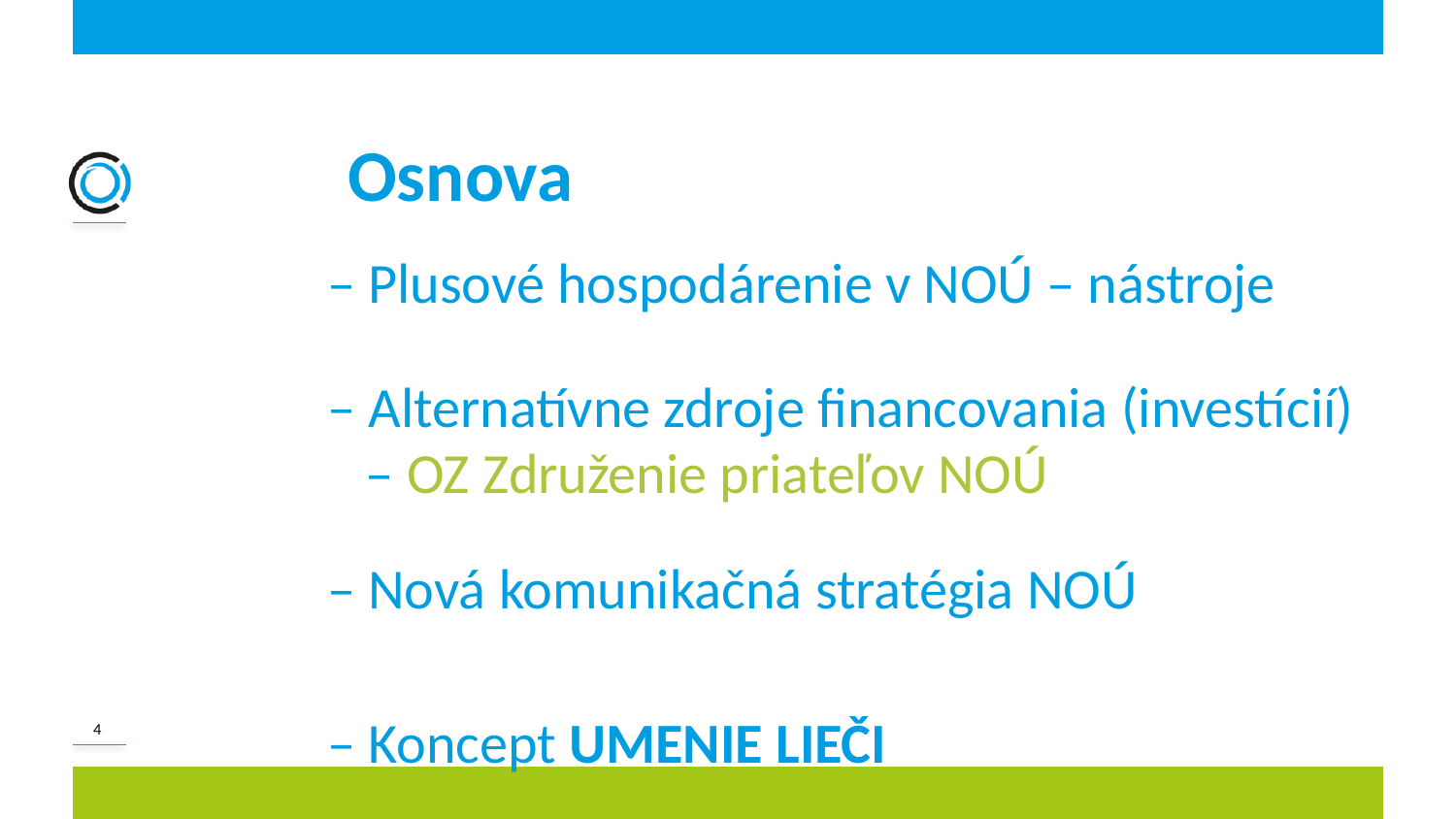

# Osnova

– Plusové hospodárenie v NOÚ – nástroje

– Alternatívne zdroje financovania (investícií)
   – OZ Združenie priateľov NOÚ

– Nová komunikačná stratégia NOÚ

– Koncept UMENIE LIEČI

4